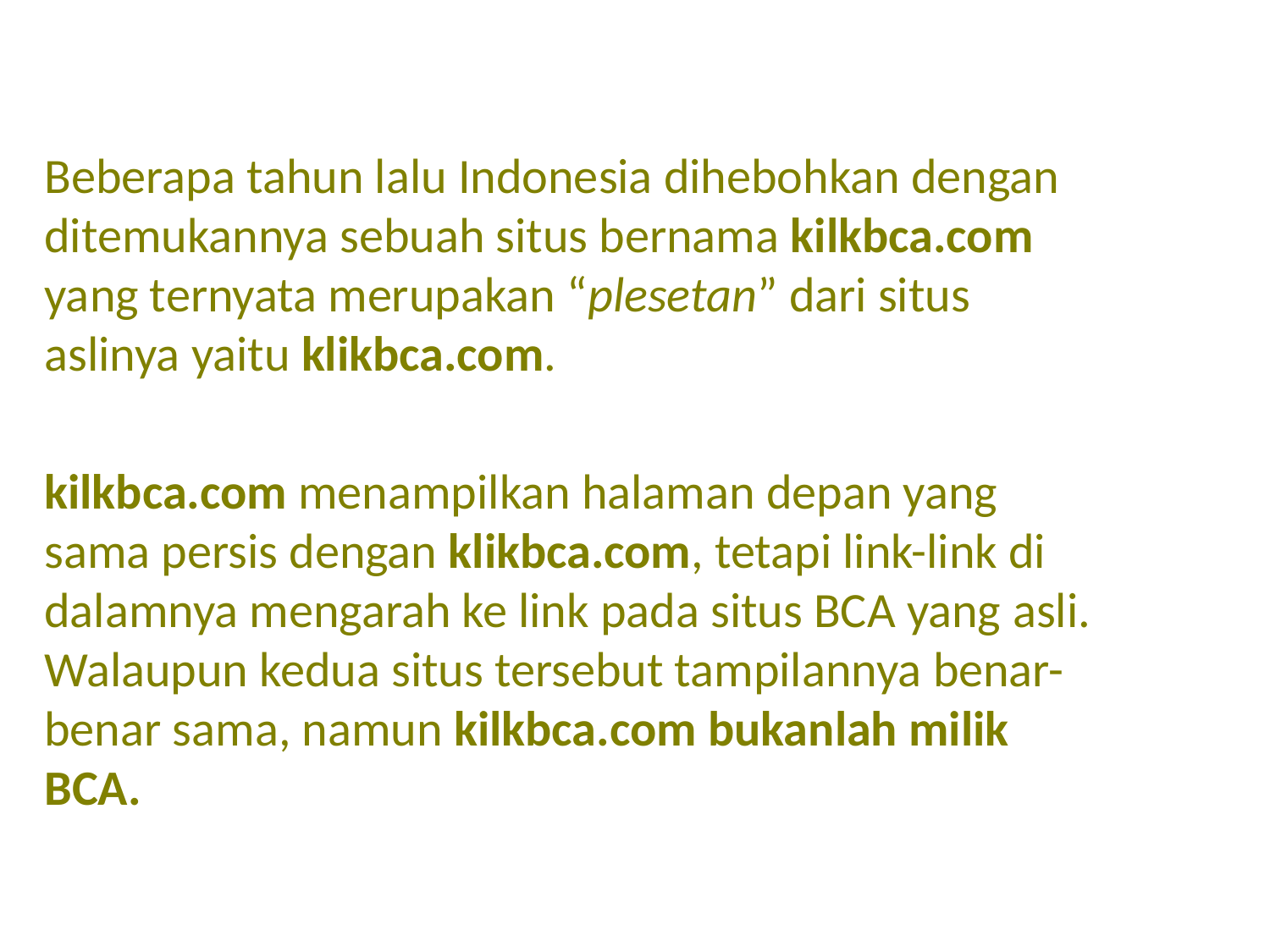

Beberapa tahun lalu Indonesia dihebohkan dengan ditemukannya sebuah situs bernama kilkbca.com yang ternyata merupakan “plesetan” dari situs aslinya yaitu klikbca.com.

kilkbca.com menampilkan halaman depan yang sama persis dengan klikbca.com, tetapi link-link di dalamnya mengarah ke link pada situs BCA yang asli. Walaupun kedua situs tersebut tampilannya benar-benar sama, namun kilkbca.com bukanlah milik BCA.